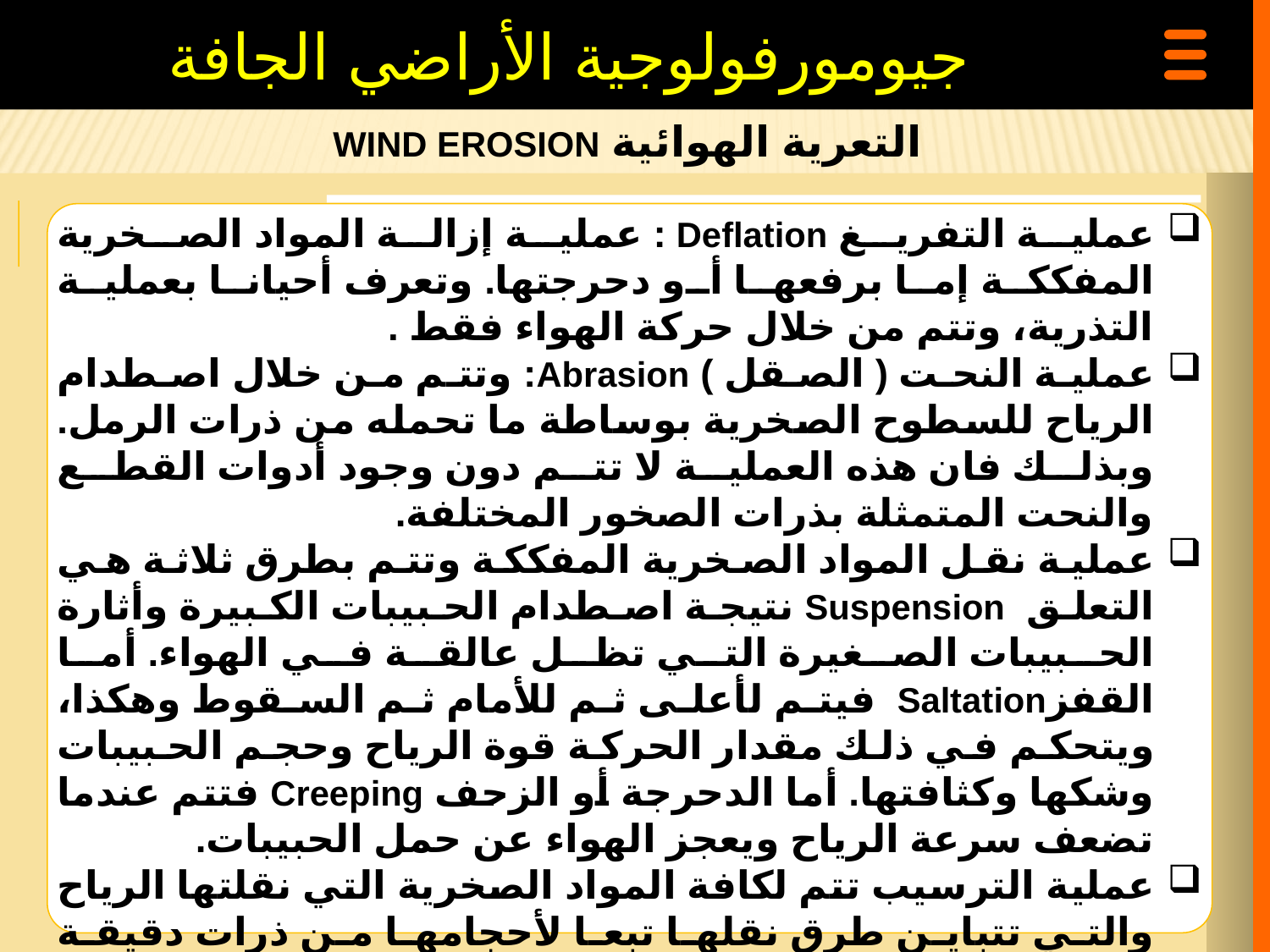

جيومورفولوجية الأراضي الجافة

التعرية الهوائية WIND EROSION

عملية التفريغ Deflation : عملية إزالة المواد الصخرية المفككة إما برفعها أو دحرجتها. وتعرف أحيانا بعملية التذرية، وتتم من خلال حركة الهواء فقط .
عملية النحت ( الصقل ) Abrasion: وتتم من خلال اصطدام الرياح للسطوح الصخرية بوساطة ما تحمله من ذرات الرمل. وبذلك فان هذه العملية لا تتم دون وجود أدوات القطع والنحت المتمثلة بذرات الصخور المختلفة.
عملية نقل المواد الصخرية المفككة وتتم بطرق ثلاثة هي التعلق  Suspension نتيجة اصطدام الحبيبات الكبيرة وأثارة الحبيبات الصغيرة التي تظل عالقة في الهواء. أما القفزSaltation  فيتم لأعلى ثم للأمام ثم السقوط وهكذا، ويتحكم في ذلك مقدار الحركة قوة الرياح وحجم الحبيبات وشكها وكثافتها. أما الدحرجة أو الزحف Creeping فتتم عندما تضعف سرعة الرياح ويعجز الهواء عن حمل الحبيبات.
عملية الترسيب تتم لكافة المواد الصخرية التي نقلتها الرياح والتي تتباين طرق نقلها تبعا لأحجامها من ذرات دقيقة تنقل بطريقة التعلق إلى ذرات خشنة تنقل بالدحرجة والقفز.
 ويتم ذلك الترسيب حالما تبدأ سرعة الرياح بالتناقص. وتتناقص سرعة الرياح أما عند اقترابها من مناطق الضغط المنخفض التي سببت حركة تلك الرياح أو من جراء وجود عوارض متنوعة.